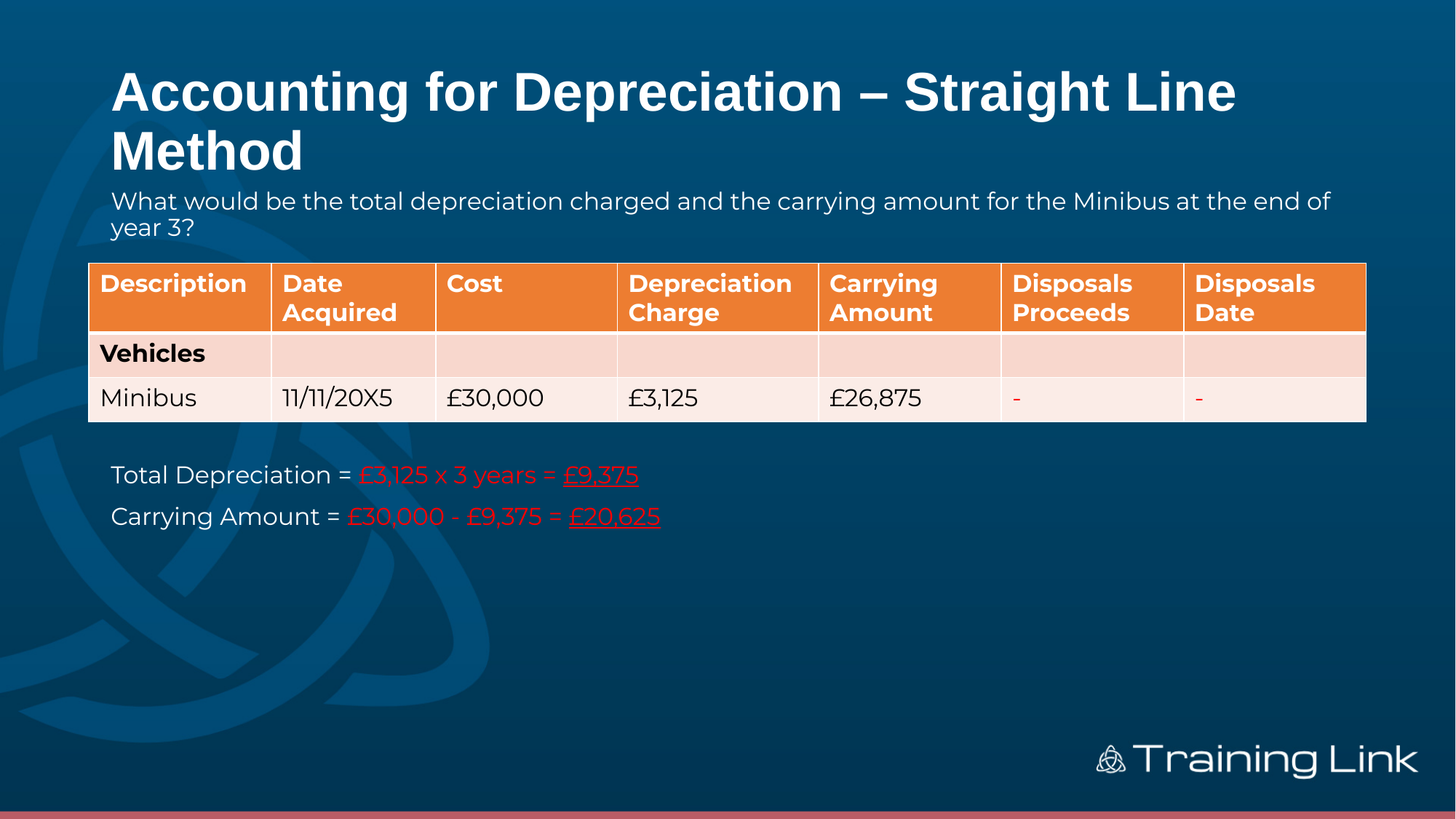

# Accounting for Depreciation – Straight Line Method
What would be the total depreciation charged and the carrying amount for the Minibus at the end of year 3?

Total Depreciation = £3,125 x 3 years = £9,375
Carrying Amount = £30,000 - £9,375 = £20,625
| Description | Date Acquired | Cost | Depreciation Charge | Carrying Amount | Disposals Proceeds | Disposals Date |
| --- | --- | --- | --- | --- | --- | --- |
| Vehicles |  |  |  |  |  |  |
| Minibus | 11/11/20X5 | £30,000 | £3,125 | £26,875 | - | - |